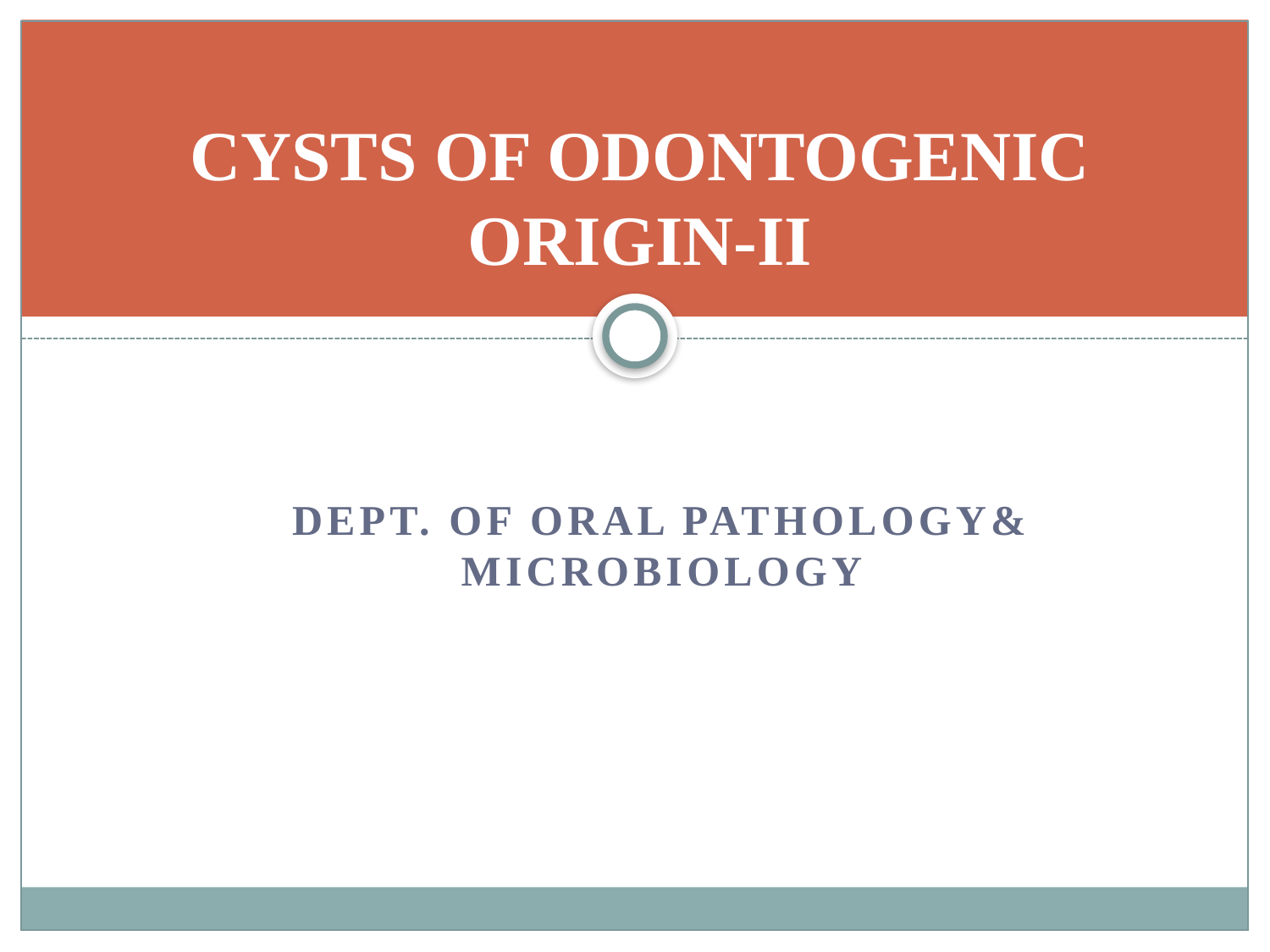

# CYSTS OF ODONTOGENIC ORIGIN-II
Dept. of Oral Pathology& Microbiology